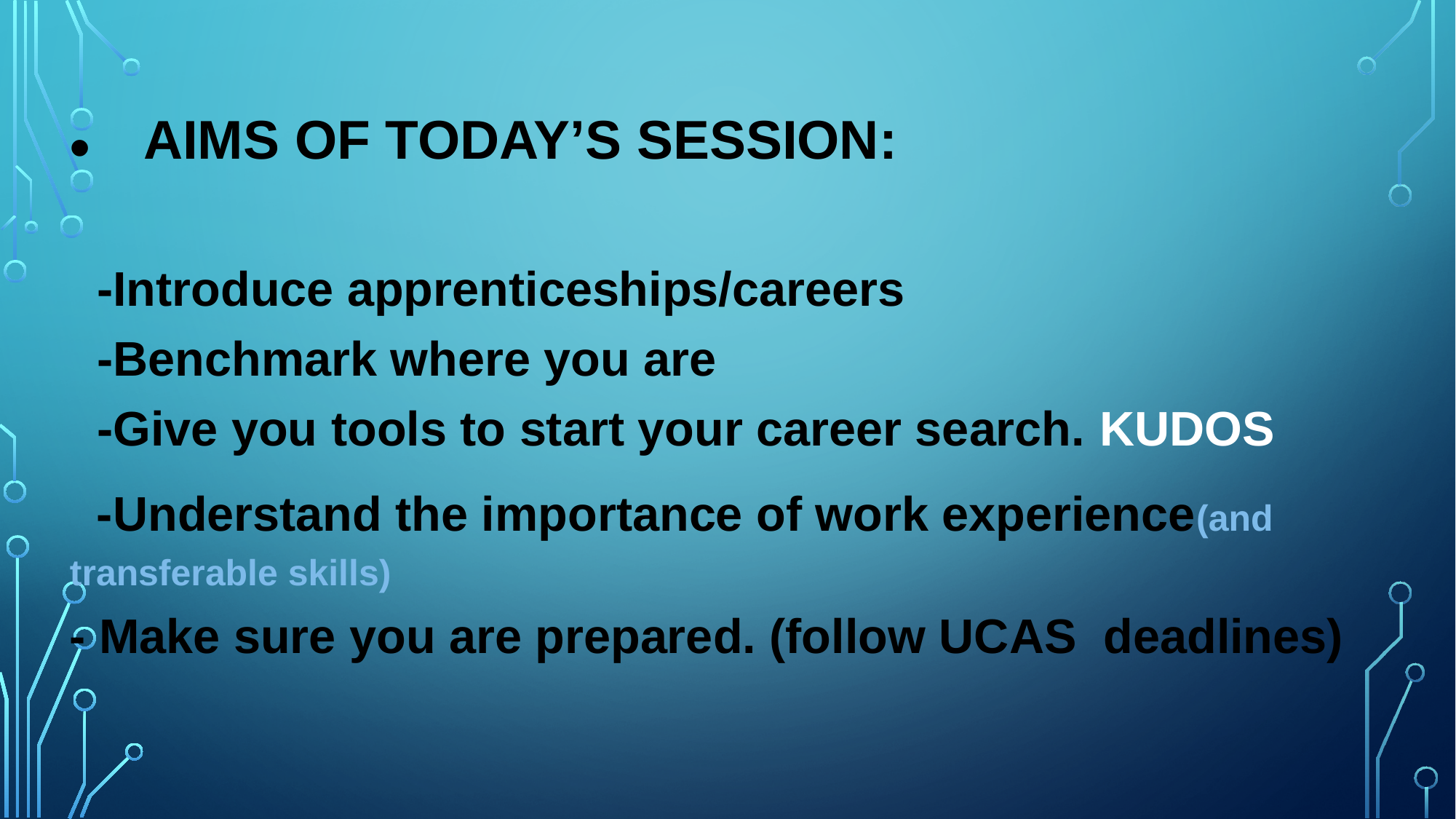

# AIMS of today’s session:
-Introduce apprenticeships/careers
-Benchmark where you are
-Give you tools to start your career search. KUDOS
  -Understand the importance of work experience(and transferable skills)
- Make sure you are prepared. (follow UCAS  deadlines)